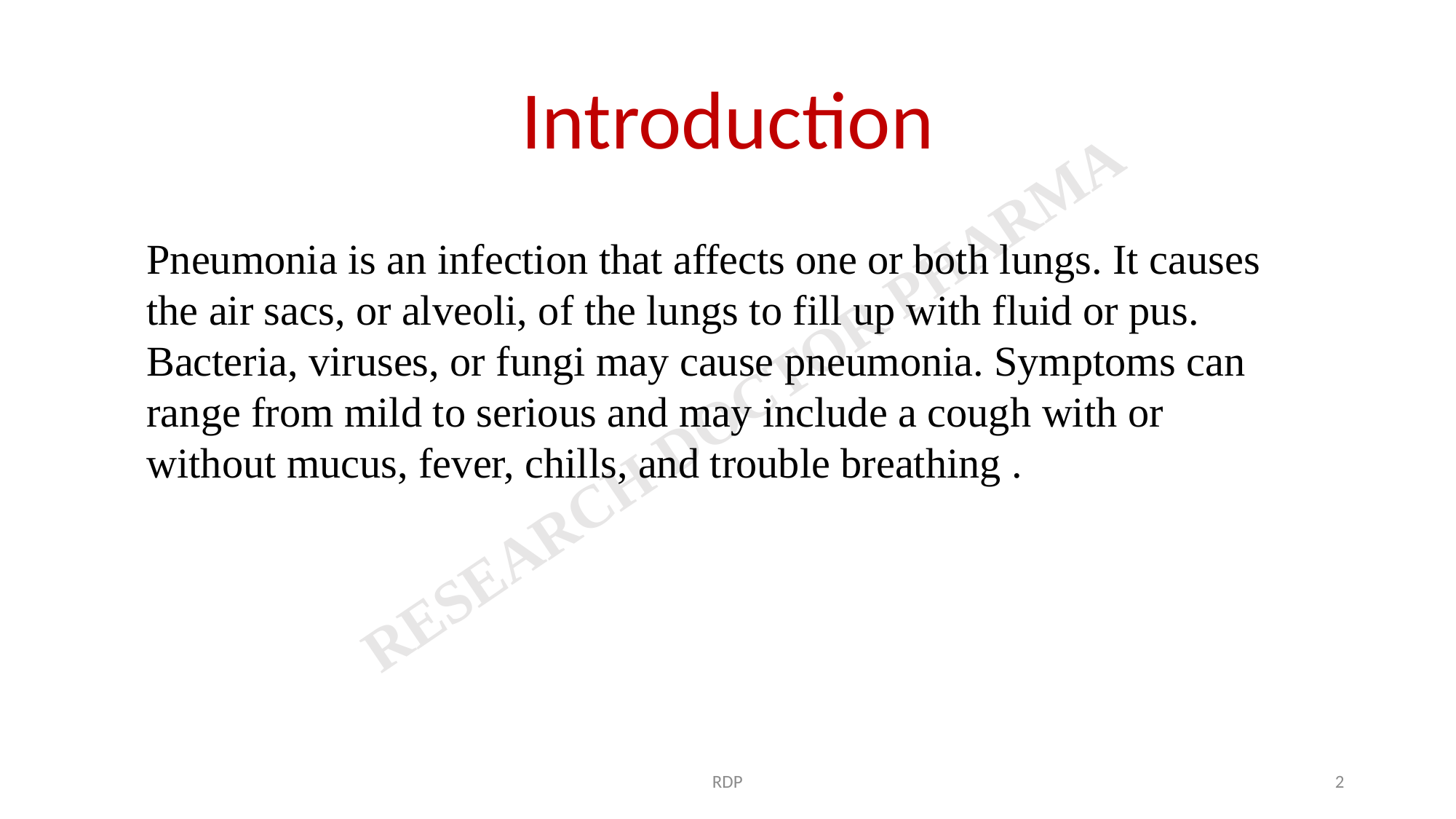

# Introduction
Pneumonia is an infection that affects one or both lungs. It causes the air sacs, or alveoli, of the lungs to fill up with fluid or pus. Bacteria, viruses, or fungi may cause pneumonia. Symptoms can range from mild to serious and may include a cough with or without mucus, fever, chills, and trouble breathing .
RDP
2